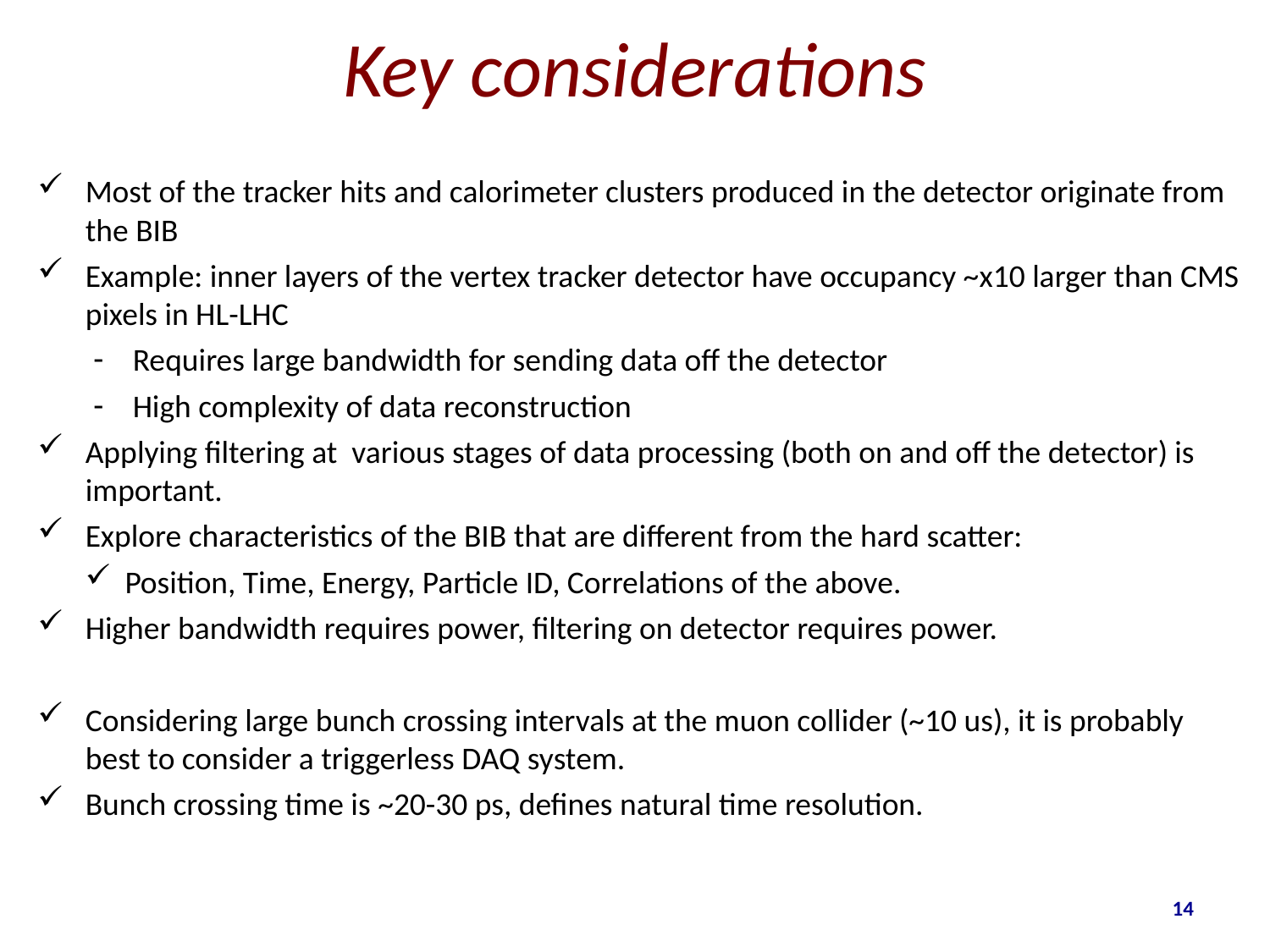

# Key considerations
Most of the tracker hits and calorimeter clusters produced in the detector originate from the BIB
Example: inner layers of the vertex tracker detector have occupancy ~x10 larger than CMS pixels in HL-LHC
Requires large bandwidth for sending data off the detector
High complexity of data reconstruction
Applying filtering at  various stages of data processing (both on and off the detector) is important.
Explore characteristics of the BIB that are different from the hard scatter:
Position, Time, Energy, Particle ID, Correlations of the above.
Higher bandwidth requires power, filtering on detector requires power.

Considering large bunch crossing intervals at the muon collider (~10 us), it is probably best to consider a triggerless DAQ system.
Bunch crossing time is ~20-30 ps, defines natural time resolution.
14